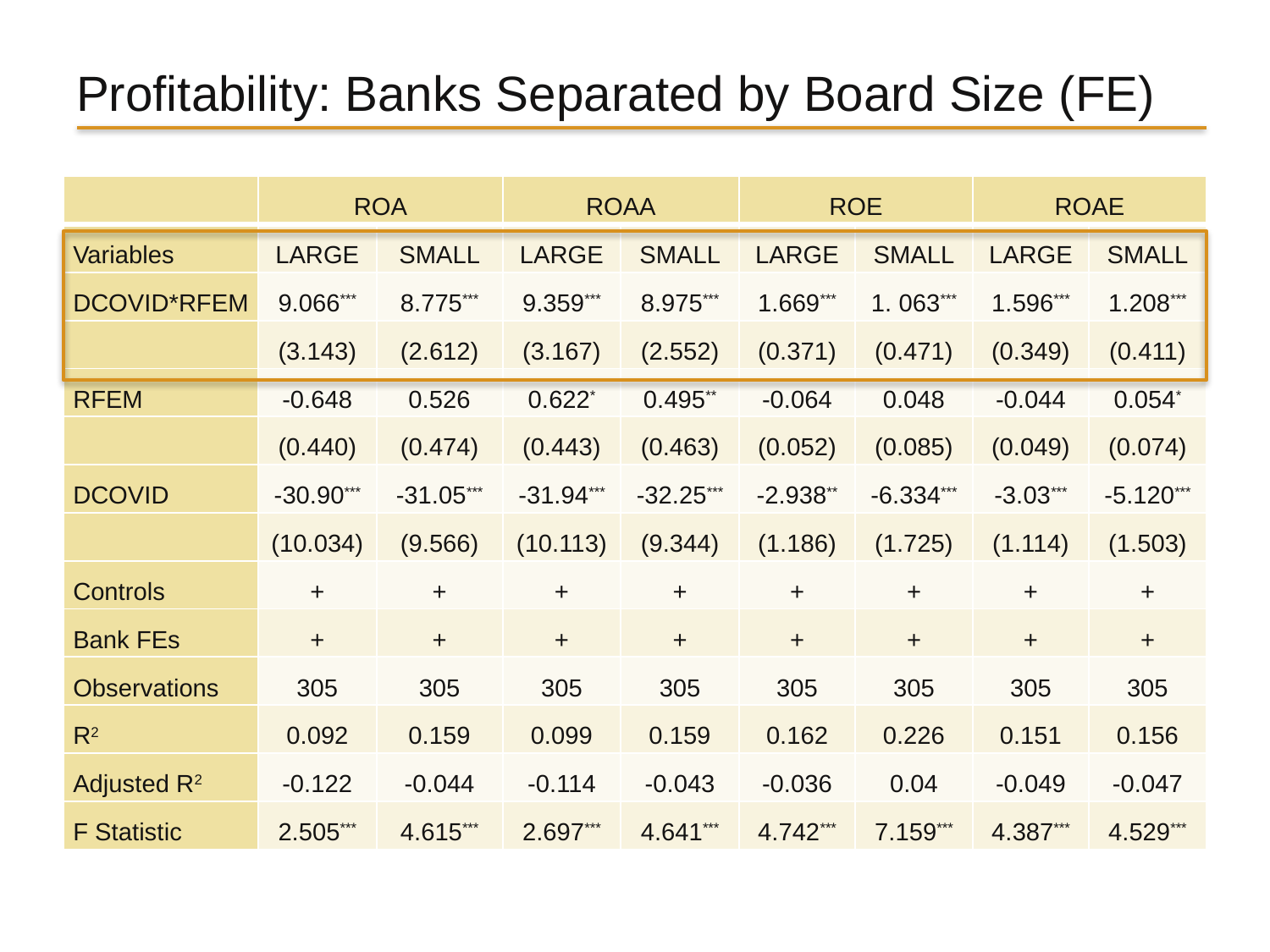

# Profitability: Banks Separated by Board Size (FE)
|  | ROA |  | ROAA |  | ROE |  | ROAE |  |
| --- | --- | --- | --- | --- | --- | --- | --- | --- |
| Variables | LARGE | SMALL | LARGE | SMALL | LARGE | SMALL | LARGE | SMALL |
| DCOVID\*RFEM | 9.066\*\*\* | 8.775\*\*\* | 9.359\*\*\* | 8.975\*\*\* | 1.669\*\*\* | 1. 063\*\*\* | 1.596\*\*\* | 1.208\*\*\* |
|  | (3.143) | (2.612) | (3.167) | (2.552) | (0.371) | (0.471) | (0.349) | (0.411) |
| RFEM | -0.648 | 0.526 | 0.622\* | 0.495\*\* | -0.064 | 0.048 | -0.044 | 0.054\* |
|  | (0.440) | (0.474) | (0.443) | (0.463) | (0.052) | (0.085) | (0.049) | (0.074) |
| DCOVID | -30.90\*\*\* | -31.05\*\*\* | -31.94\*\*\* | -32.25\*\*\* | -2.938\*\* | -6.334\*\*\* | -3.03\*\*\* | -5.120\*\*\* |
|  | (10.034) | (9.566) | (10.113) | (9.344) | (1.186) | (1.725) | (1.114) | (1.503) |
| Controls | + | + | + | + | + | + | + | + |
| Bank FEs | + | + | + | + | + | + | + | + |
| Observations | 305 | 305 | 305 | 305 | 305 | 305 | 305 | 305 |
| R2 | 0.092 | 0.159 | 0.099 | 0.159 | 0.162 | 0.226 | 0.151 | 0.156 |
| Adjusted R2 | -0.122 | -0.044 | -0.114 | -0.043 | -0.036 | 0.04 | -0.049 | -0.047 |
| F Statistic | 2.505\*\*\* | 4.615\*\*\* | 2.697\*\*\* | 4.641\*\*\* | 4.742\*\*\* | 7.159\*\*\* | 4.387\*\*\* | 4.529\*\*\* |